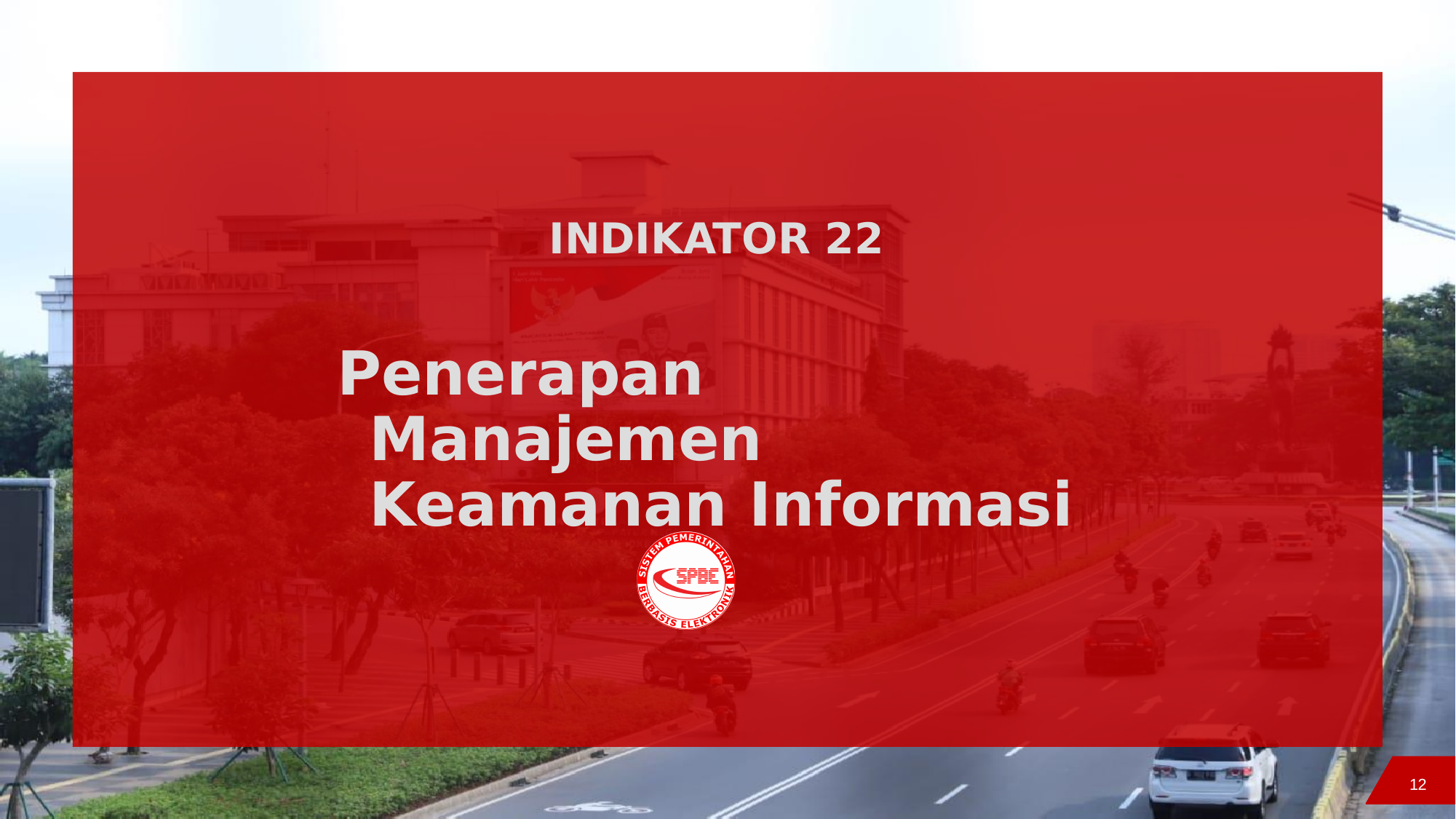

INDIKATOR 22
Penerapan Manajemen  Keamanan Informasi

12